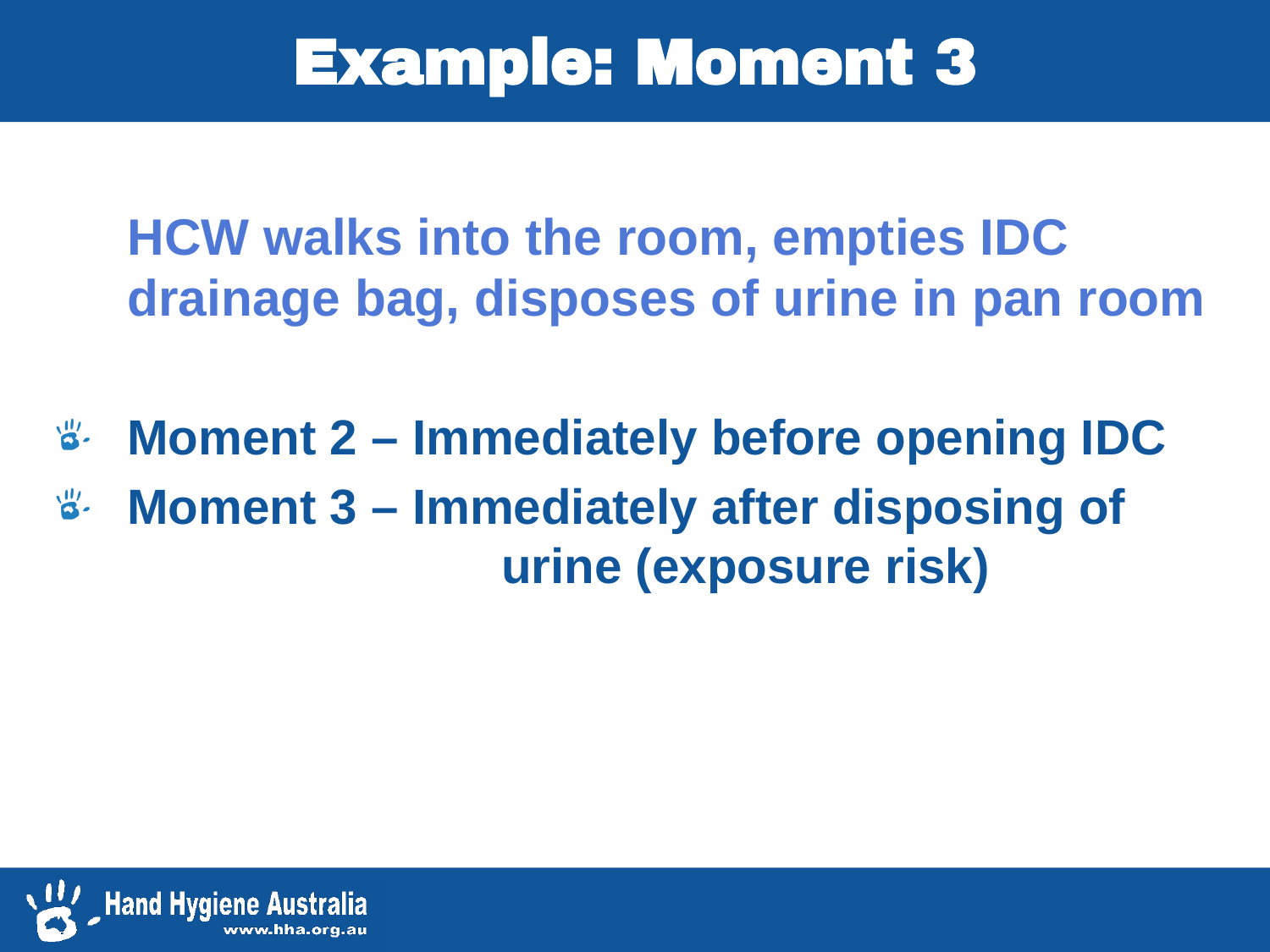

# Example: Moment 3
	HCW walks into the room, empties IDC drainage bag, disposes of urine in pan room

Moment 2 – Immediately before opening IDC
Moment 3 – Immediately after disposing of 		                  urine (exposure risk)